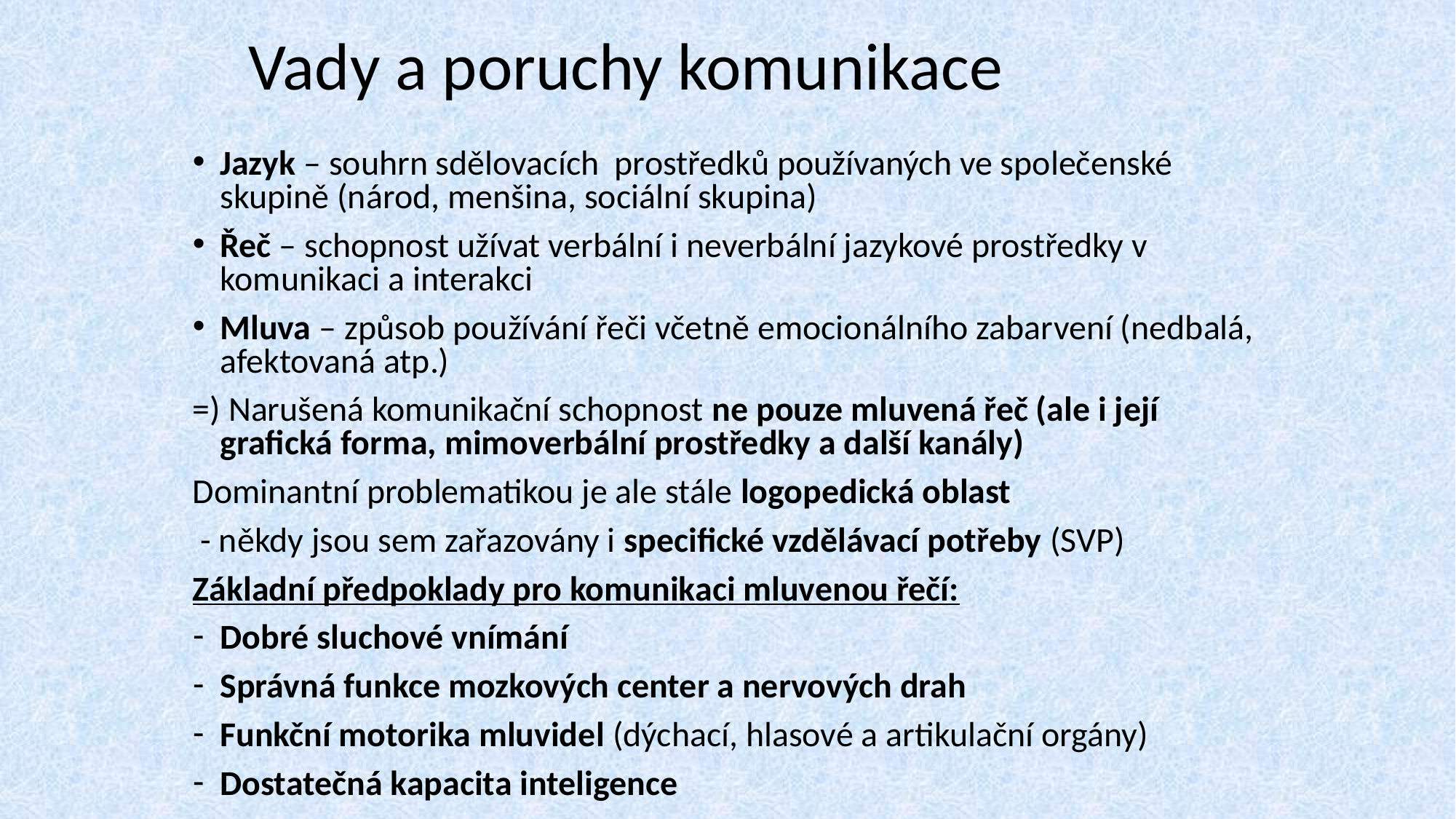

# Vady a poruchy komunikace
Jazyk – souhrn sdělovacích  prostředků používaných ve společenské skupině (národ, menšina, sociální skupina)
Řeč – schopnost užívat verbální i neverbální jazykové prostředky v komunikaci a interakci
Mluva – způsob používání řeči včetně emocionálního zabarvení (nedbalá, afektovaná atp.)
=) Narušená komunikační schopnost ne pouze mluvená řeč (ale i její grafická forma, mimoverbální prostředky a další kanály)
Dominantní problematikou je ale stále logopedická oblast
 - někdy jsou sem zařazovány i specifické vzdělávací potřeby (SVP)
Základní předpoklady pro komunikaci mluvenou řečí:
Dobré sluchové vnímání
Správná funkce mozkových center a nervových drah
Funkční motorika mluvidel (dýchací, hlasové a artikulační orgány)
Dostatečná kapacita inteligence